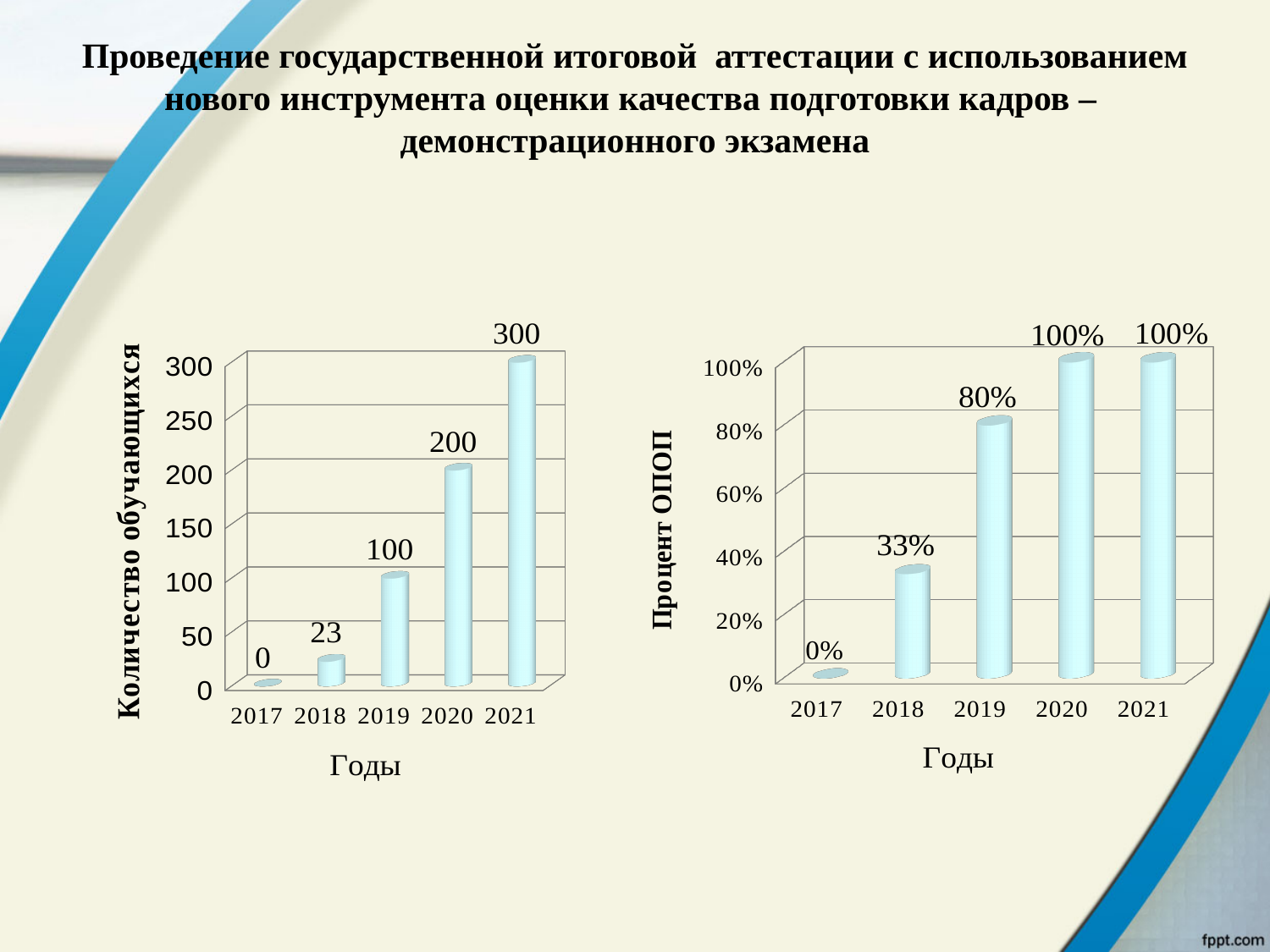

# Проведение государственной итоговой  аттестации с использованием нового инструмента оценки качества подготовки кадров –  демонстрационного экзамена

[unsupported chart]

[unsupported chart]